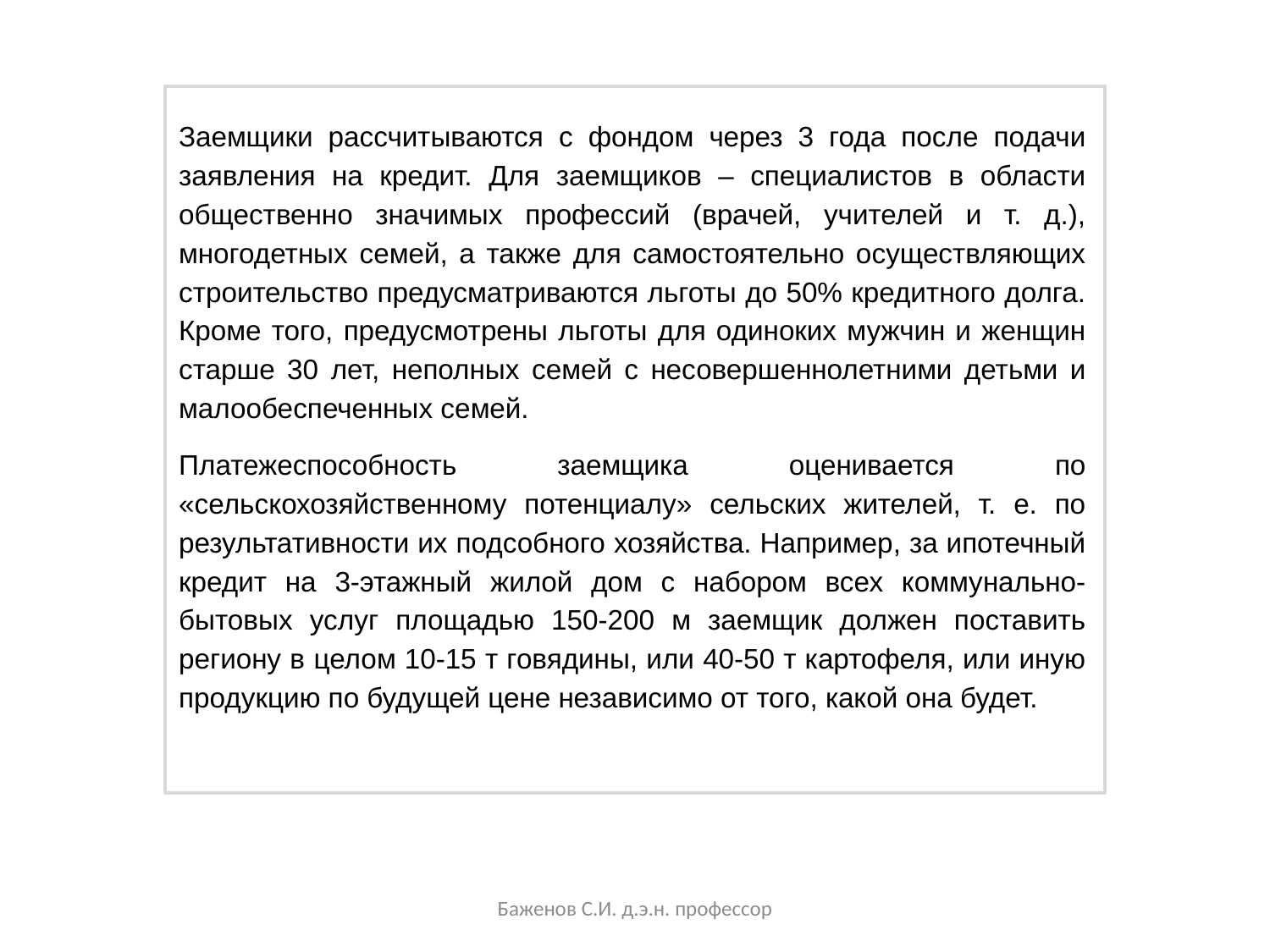

Заемщики рассчитываются с фондом через 3 года после подачи заявления на кредит. Для заемщиков – специалистов в области общественно значимых профессий (врачей, учителей и т. д.), многодетных семей, а также для самостоятельно осуществляющих строительство предусматриваются льготы до 50% кредитного долга. Кроме того, предусмотрены льготы для одиноких мужчин и женщин старше 30 лет, неполных семей с несовершеннолетними детьми и малообеспеченных семей.
Платежеспособность заемщика оценивается по «сельскохозяйственному потенциалу» сельских жителей, т. е. по результативности их подсобного хозяйства. Например, за ипотечный кредит на 3-этажный жилой дом с набором всех коммунально-бытовых услуг площадью 150-200 м заемщик должен поставить региону в целом 10-15 т говядины, или 40-50 т картофеля, или иную продукцию по будущей цене независимо от того, какой она будет.

Баженов С.И. д.э.н. профессор